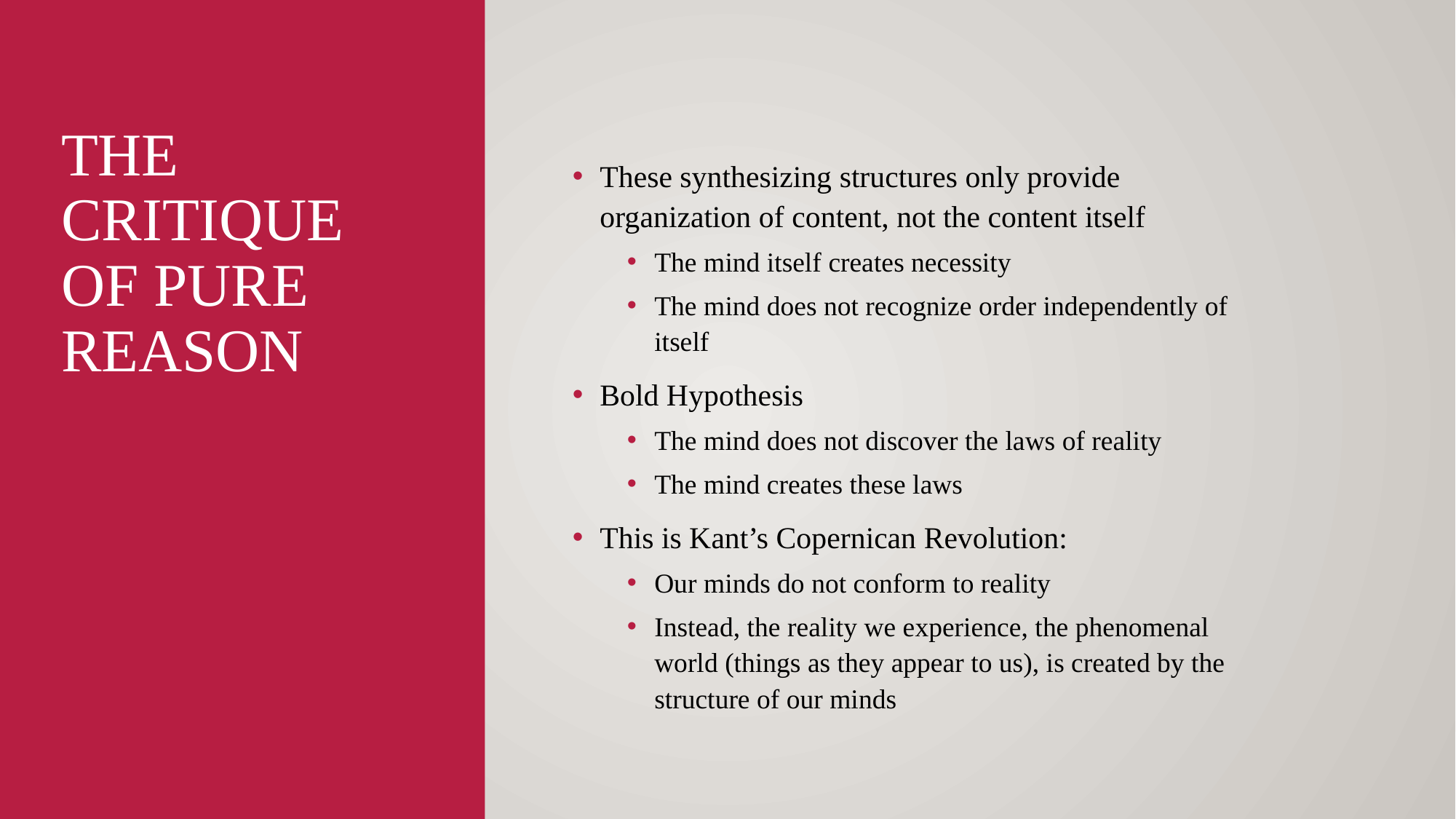

# The Critique of pure reason
These synthesizing structures only provide organization of content, not the content itself
The mind itself creates necessity
The mind does not recognize order independently of itself
Bold Hypothesis
The mind does not discover the laws of reality
The mind creates these laws
This is Kant’s Copernican Revolution:
Our minds do not conform to reality
Instead, the reality we experience, the phenomenal world (things as they appear to us), is created by the structure of our minds